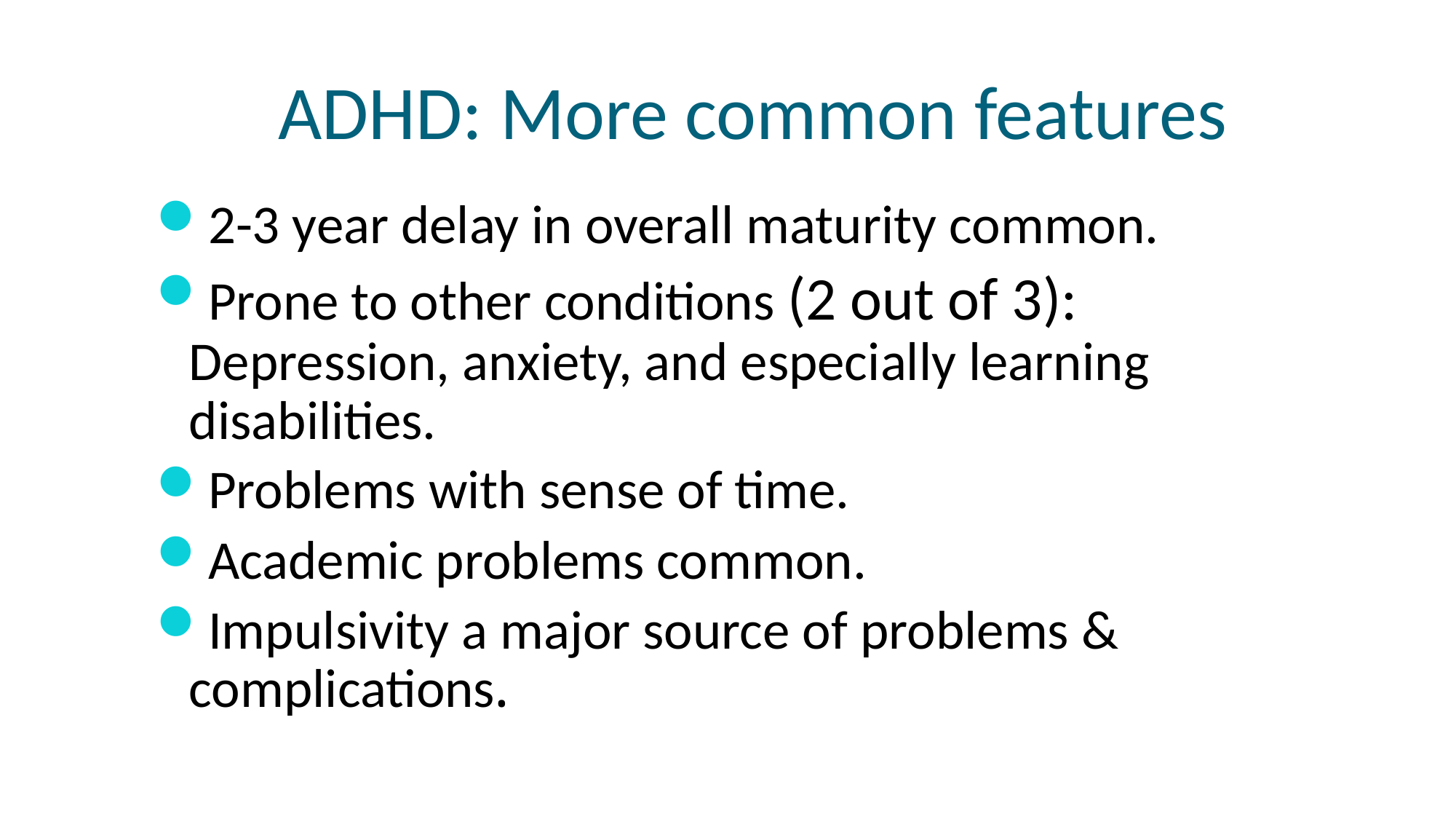

# ADHD: More common features
2-3 year delay in overall maturity common.
Prone to other conditions (2 out of 3): Depression, anxiety, and especially learning disabilities.
Problems with sense of time.
Academic problems common.
Impulsivity a major source of problems & complications.